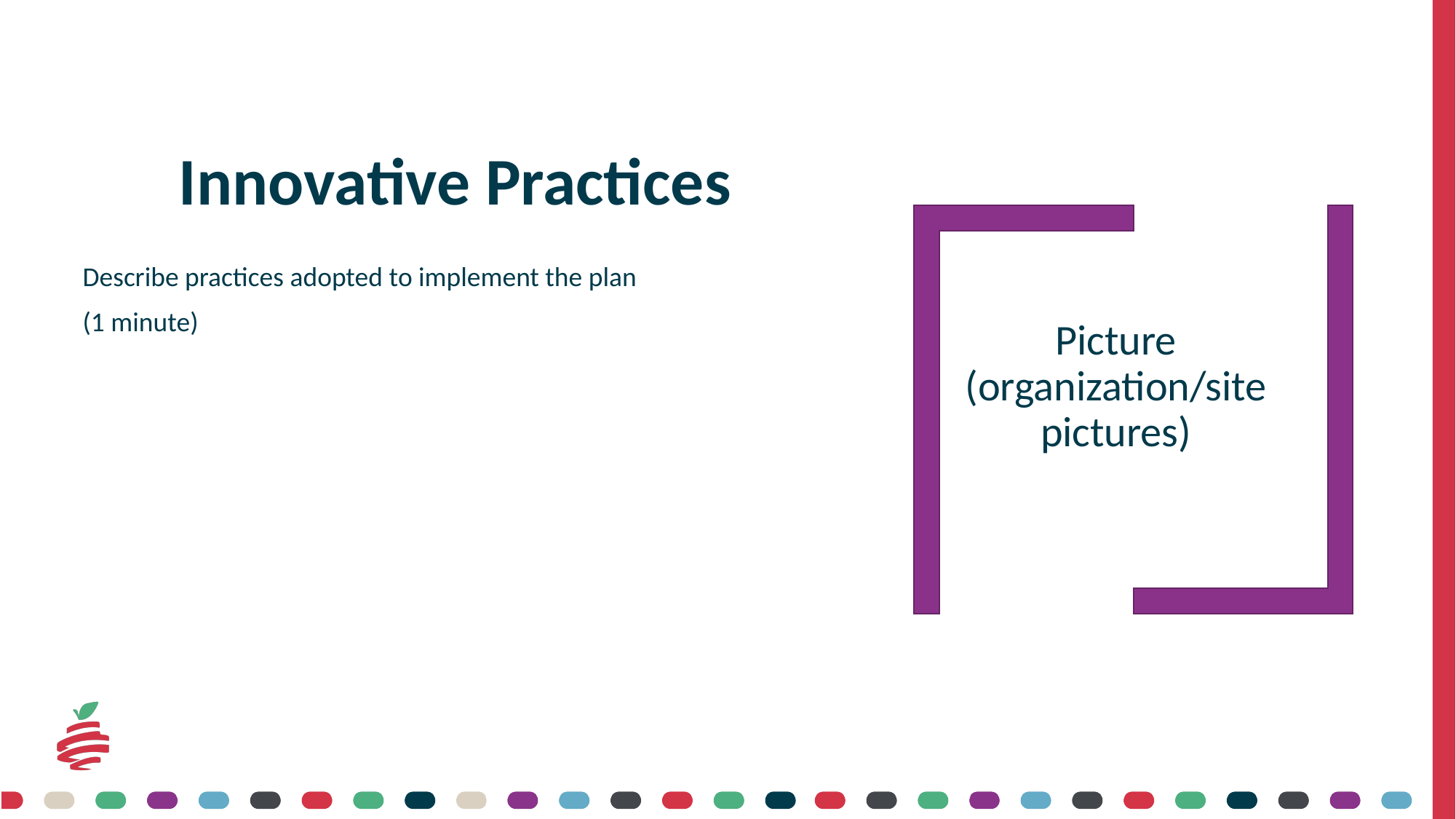

# Innovative Practices
Describe practices adopted to implement the plan
(1 minute)

Picture (organization/site pictures)